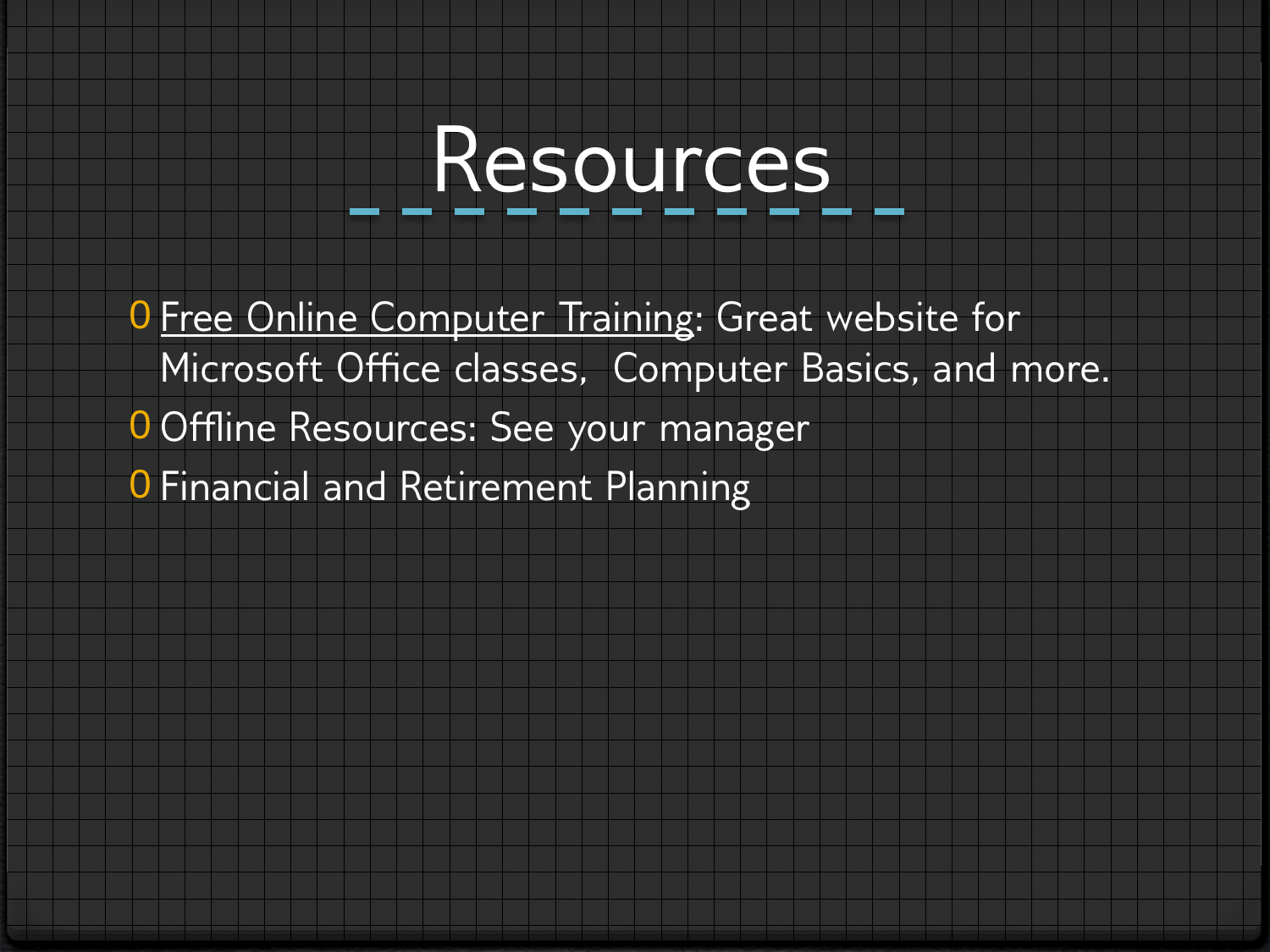

# Resources
Free Online Computer Training: Great website for Microsoft Office classes,  Computer Basics, and more.
Offline Resources: See your manager
Financial and Retirement Planning